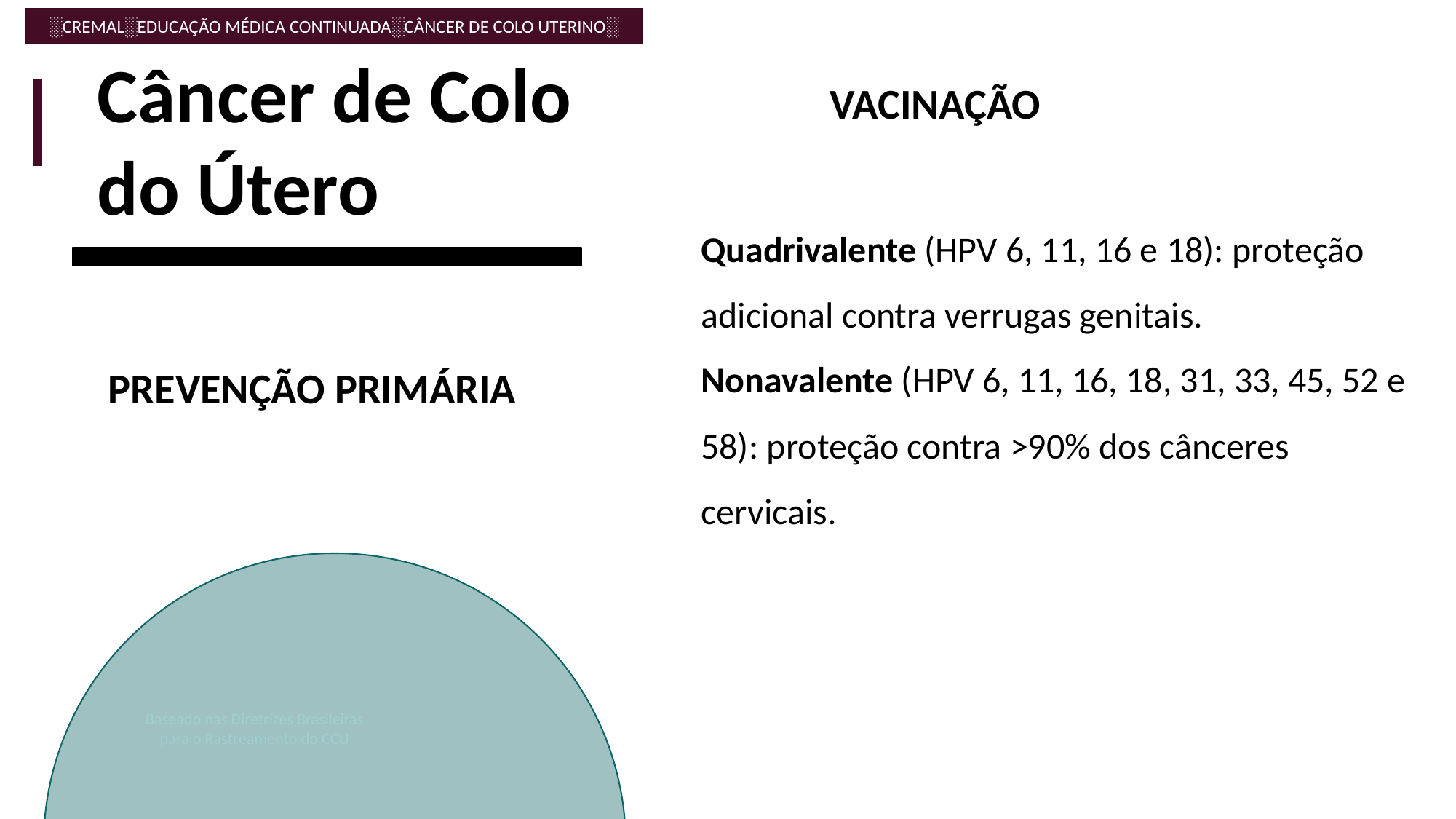

Câncer de Colo
do Útero
VACINAÇÃO
Quadrivalente (HPV 6, 11, 16 e 18): proteção adicional contra verrugas genitais.
Nonavalente (HPV 6, 11, 16, 18, 31, 33, 45, 52 e 58): proteção contra >90% dos cânceres cervicais.

PREVENÇÃO PRIMÁRIA

Baseado nas Diretrizes Brasileiras
para o Rastreamento do CCU